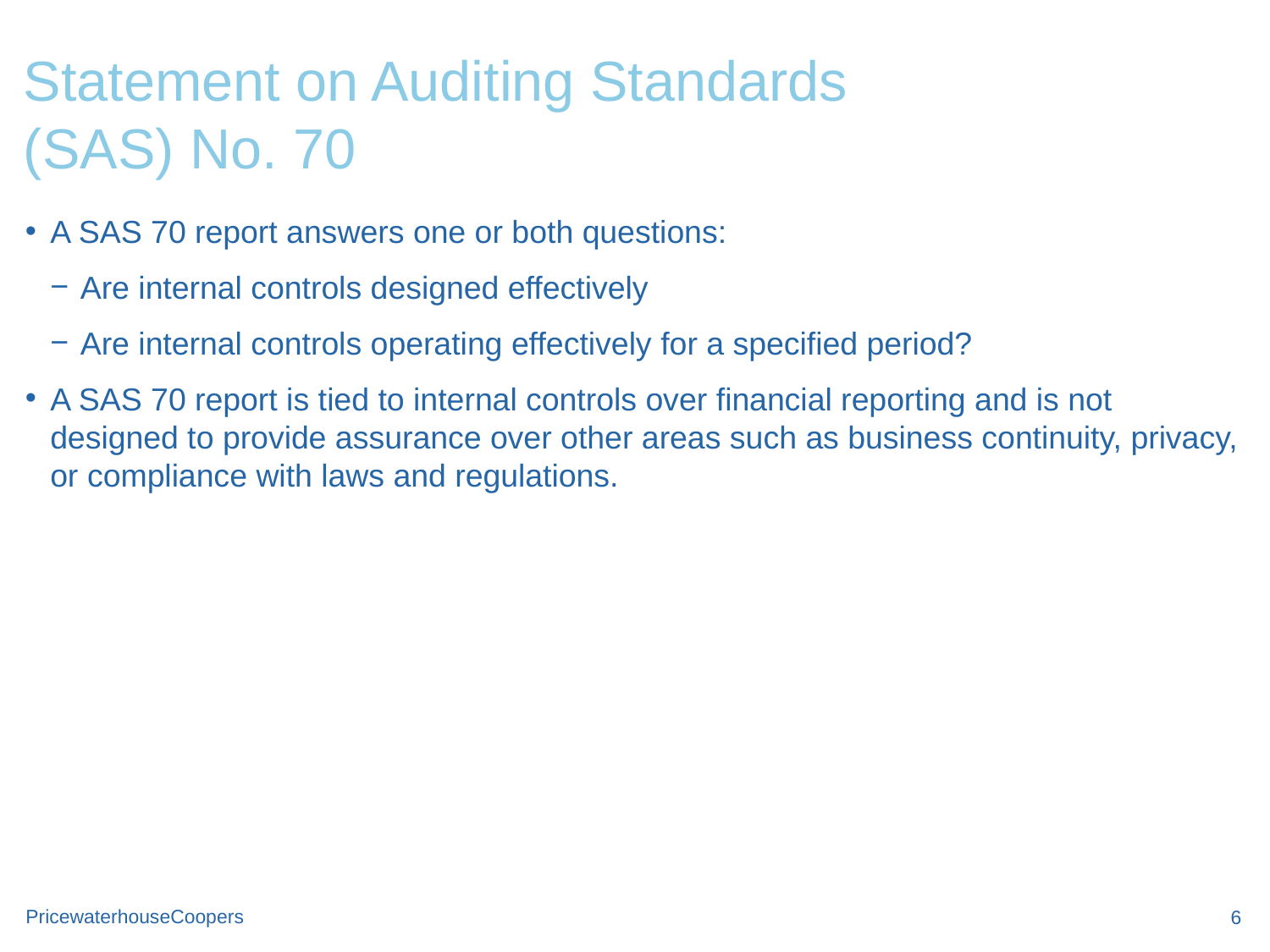

# Statement on Auditing Standards (SAS) No. 70
A SAS 70 report answers one or both questions:
Are internal controls designed effectively
Are internal controls operating effectively for a specified period?
A SAS 70 report is tied to internal controls over financial reporting and is not designed to provide assurance over other areas such as business continuity, privacy, or compliance with laws and regulations.

6